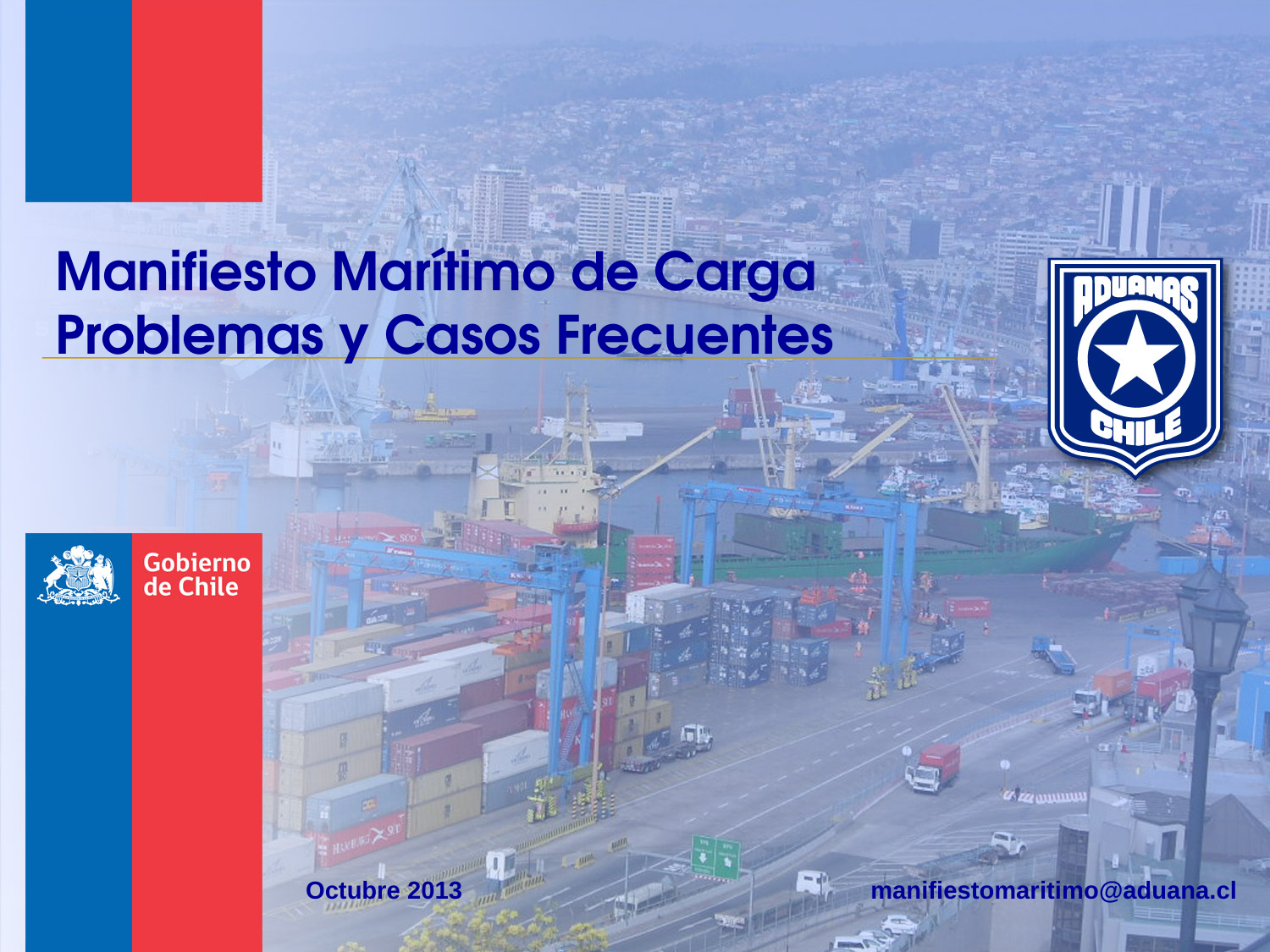

# Manifiesto Marítimo de Carga Problemas y Casos Frecuentes
Octubre 2013
manifiestomaritimo@aduana.cl